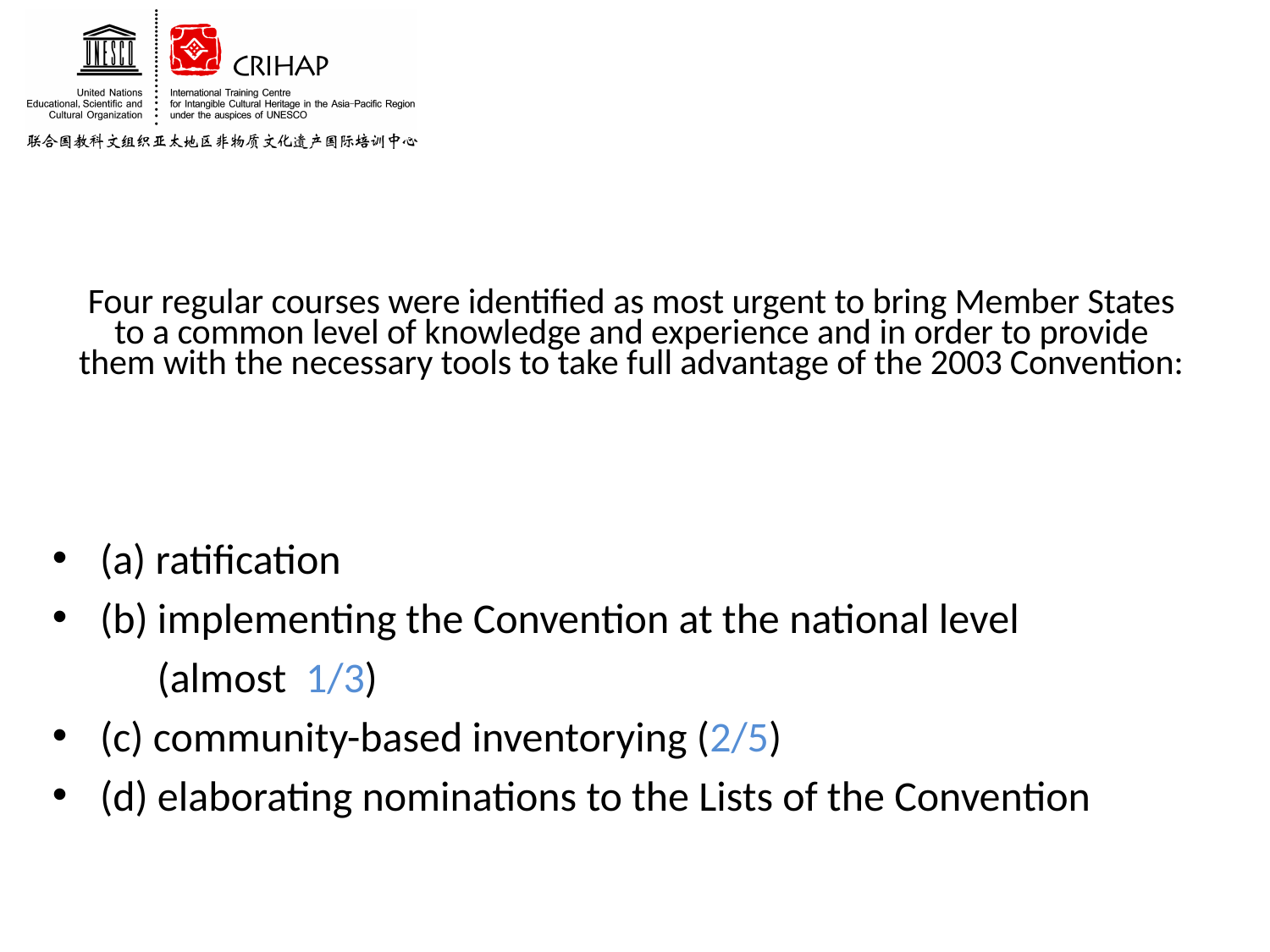

# Four regular courses were identified as most urgent to bring Member States to a common level of knowledge and experience and in order to provide them with the necessary tools to take full advantage of the 2003 Convention:
(a) ratification
(b) implementing the Convention at the national level
           (almost  1/3)
(c) community-based inventorying (2/5)
(d) elaborating nominations to the Lists of the Convention